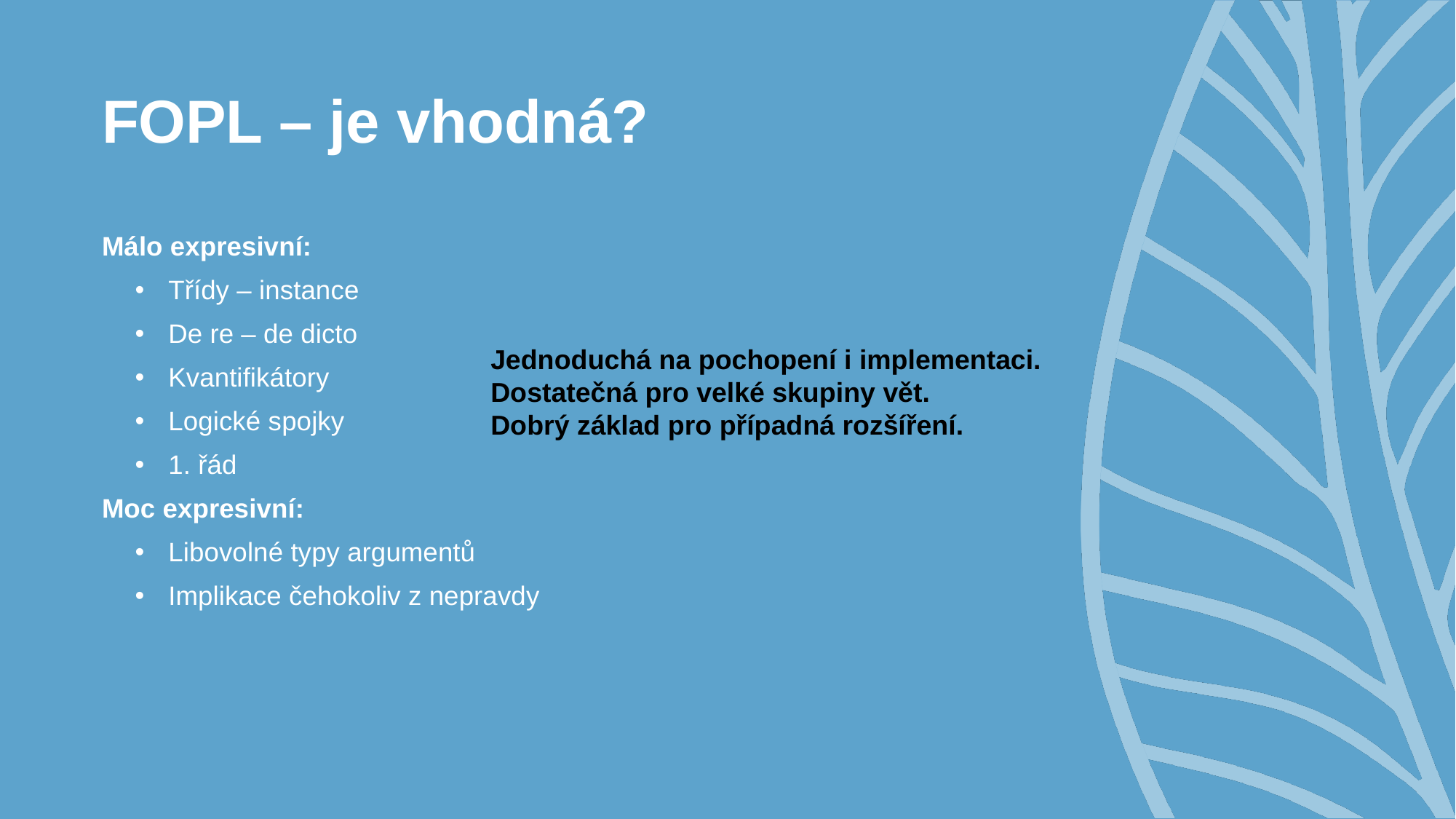

# FOPL – je vhodná?
Málo expresivní:
Třídy – instance
De re – de dicto
Kvantifikátory
Logické spojky
1. řád
Moc expresivní:
Libovolné typy argumentů
Implikace čehokoliv z nepravdy

Jednoduchá na pochopení i implementaci.
Dostatečná pro velké skupiny vět.
Dobrý základ pro případná rozšíření.